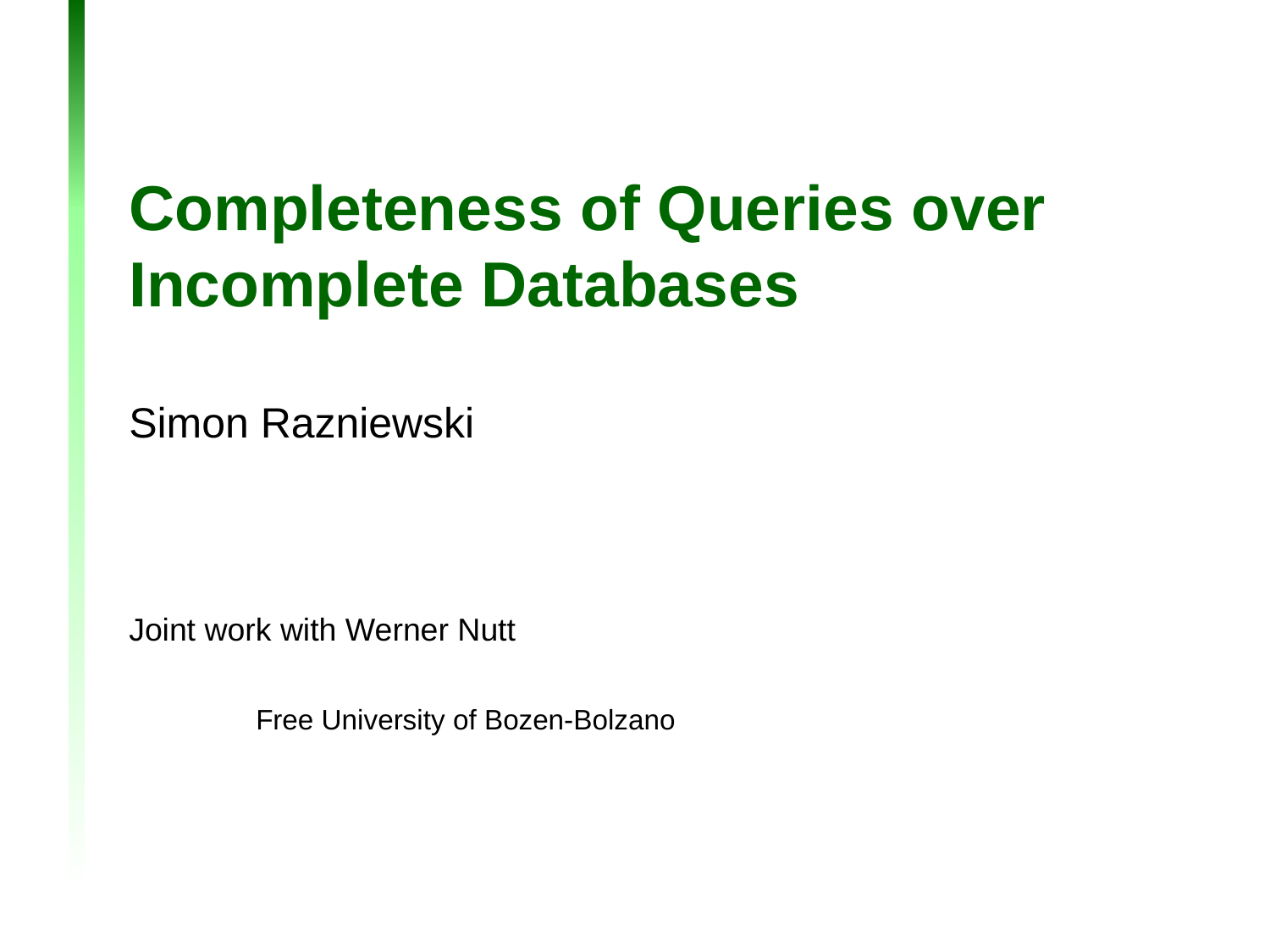

# Completeness of Queries over Incomplete Databases Simon Razniewski
Joint work with Werner Nutt

	Free University of Bozen-Bolzano